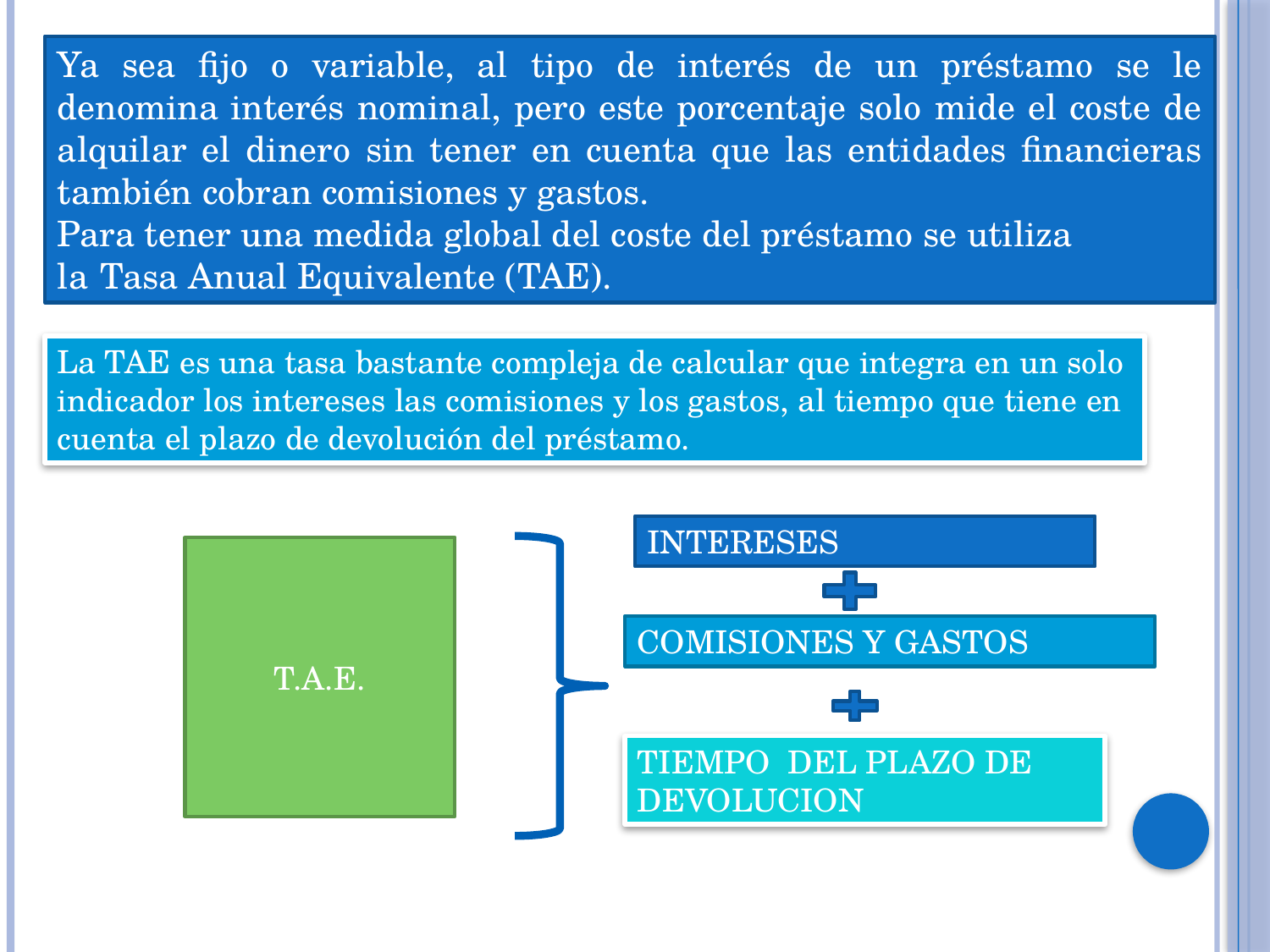

Ya sea fijo o variable, al tipo de interés de un préstamo se le denomina interés nominal, pero este porcentaje solo mide el coste de alquilar el dinero sin tener en cuenta que las entidades financieras también cobran comisiones y gastos.
Para tener una medida global del coste del préstamo se utiliza la Tasa Anual Equivalente (TAE).
La TAE es una tasa bastante compleja de calcular que integra en un solo indicador los intereses las comisiones y los gastos, al tiempo que tiene en cuenta el plazo de devolución del préstamo.
INTERESES

T.A.E.

COMISIONES Y GASTOS

TIEMPO  DEL PLAZO DE DEVOLUCION